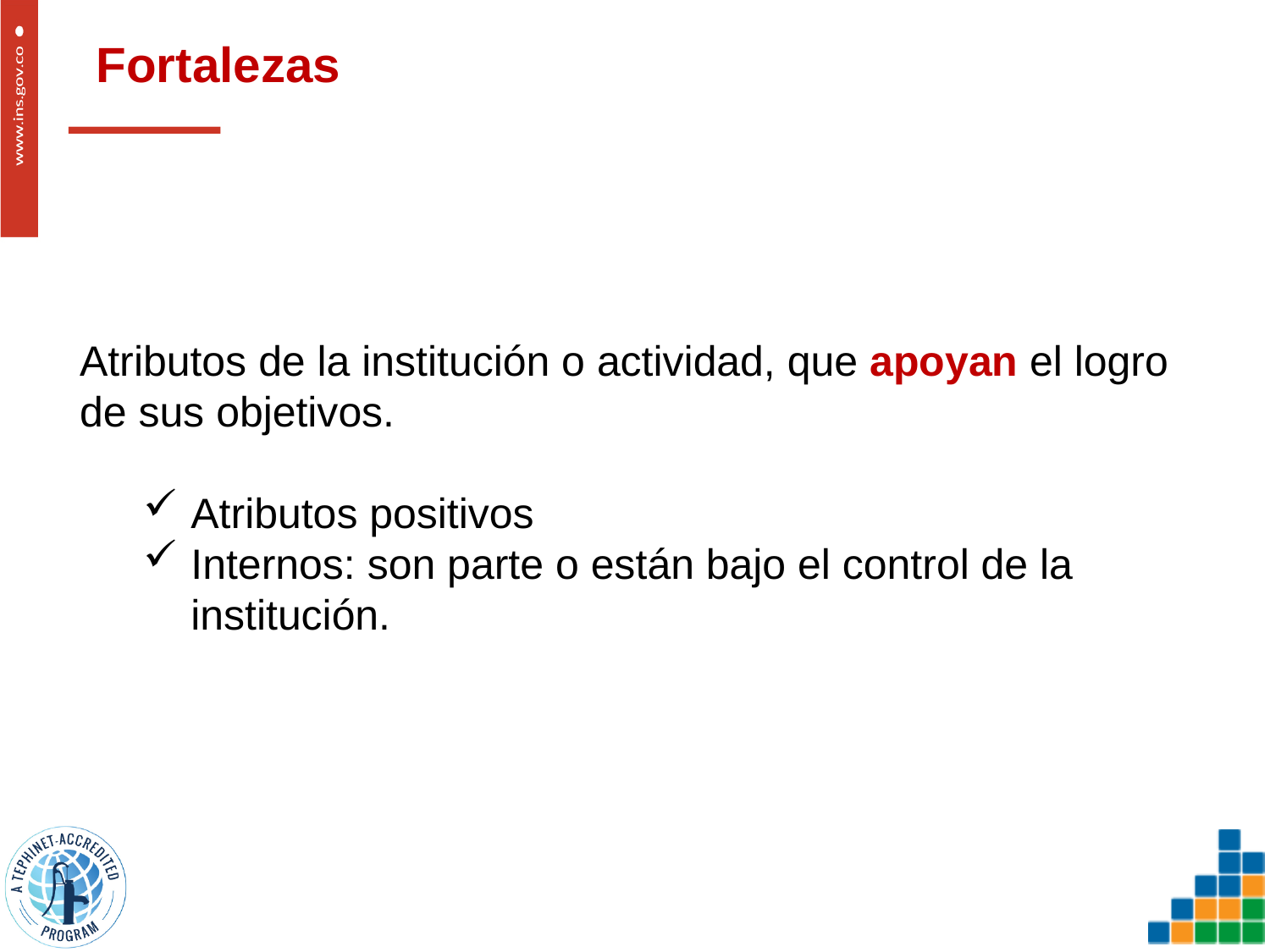

# Fortalezas
Atributos de la institución o actividad, que apoyan el logro de sus objetivos.

Atributos positivos
Internos: son parte o están bajo el control de la institución.